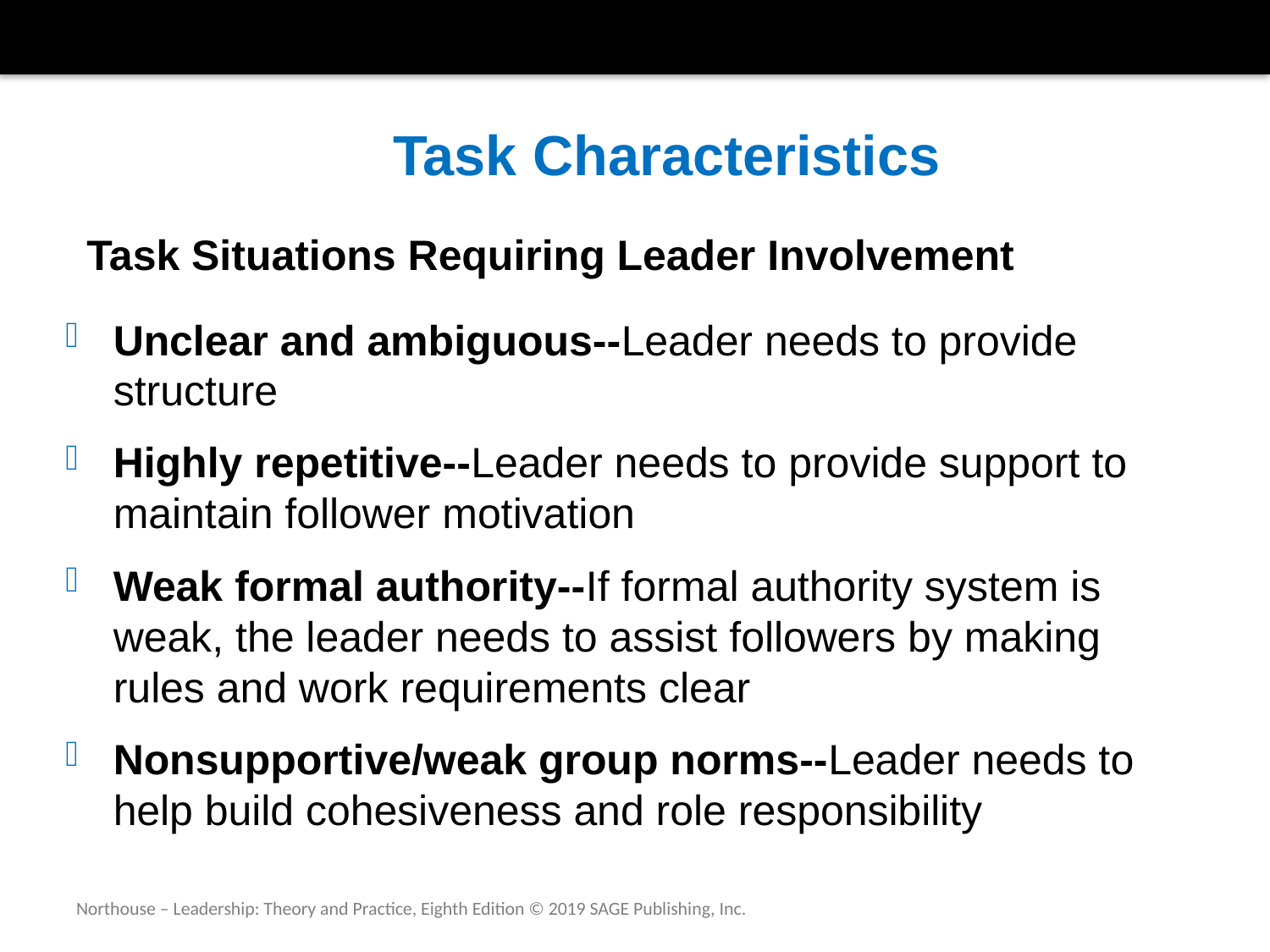

# Task Characteristics
Task Situations Requiring Leader Involvement
Unclear and ambiguous--Leader needs to provide structure
Highly repetitive--Leader needs to provide support to maintain follower motivation
Weak formal authority--If formal authority system is weak, the leader needs to assist followers by making rules and work requirements clear
Nonsupportive/weak group norms--Leader needs to help build cohesiveness and role responsibility

Northouse – Leadership: Theory and Practice, Eighth Edition © 2019 SAGE Publishing, Inc.